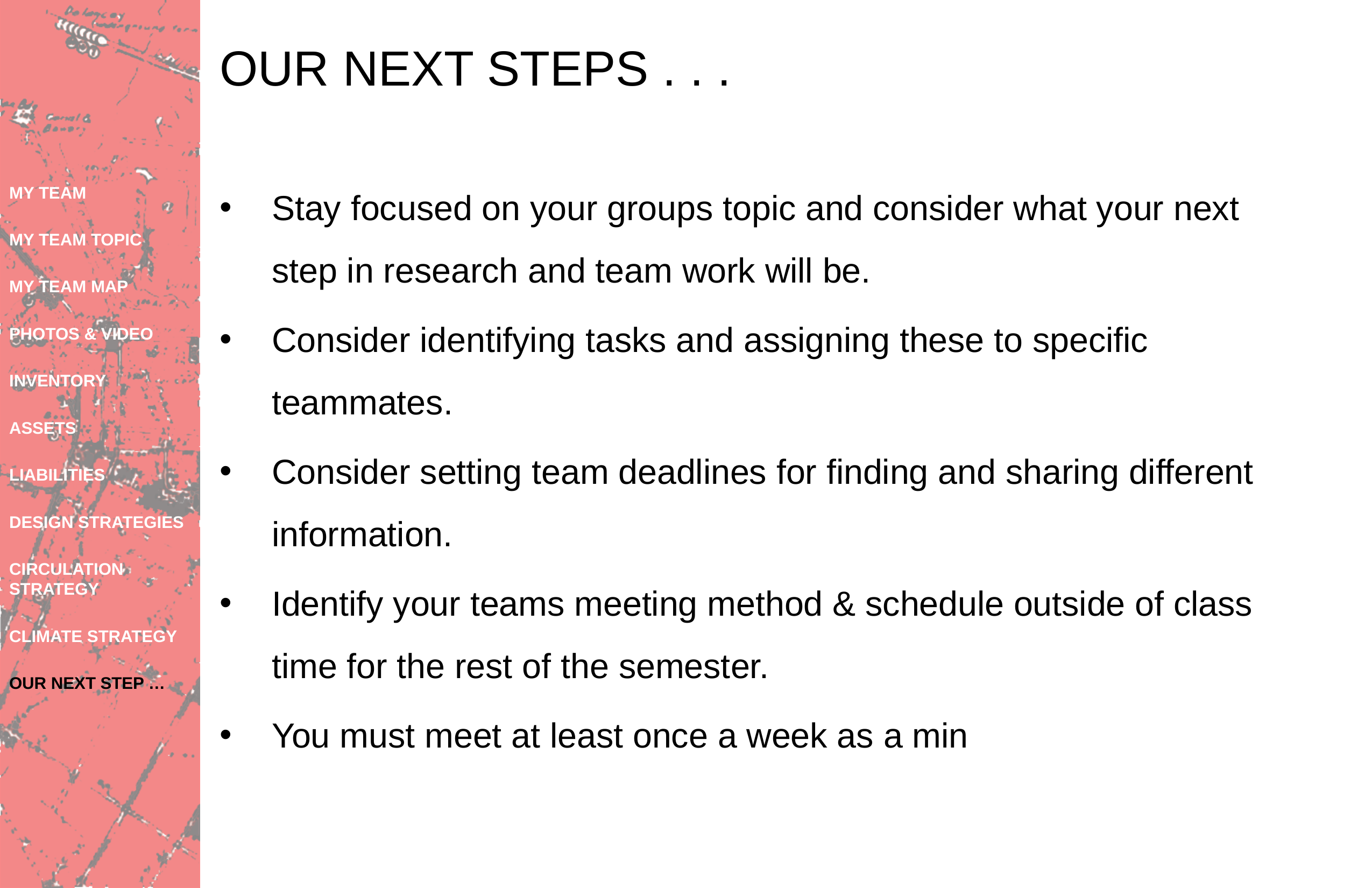

# OUR NEXT STEPS . . .
Stay focused on your groups topic and consider what your next step in research and team work will be.
Consider identifying tasks and assigning these to specific teammates.
Consider setting team deadlines for finding and sharing different information.
Identify your teams meeting method & schedule outside of class time for the rest of the semester.
You must meet at least once a week as a min
MY TEAM

MY TEAM TOPIC

MY TEAM MAP

PHOTOS & VIDEO

INVENTORY

ASSETS

LIABILITIES

DESIGN STRATEGIES

CIRCULATION STRATEGY

CLIMATE STRATEGY

OUR NEXT STEP …